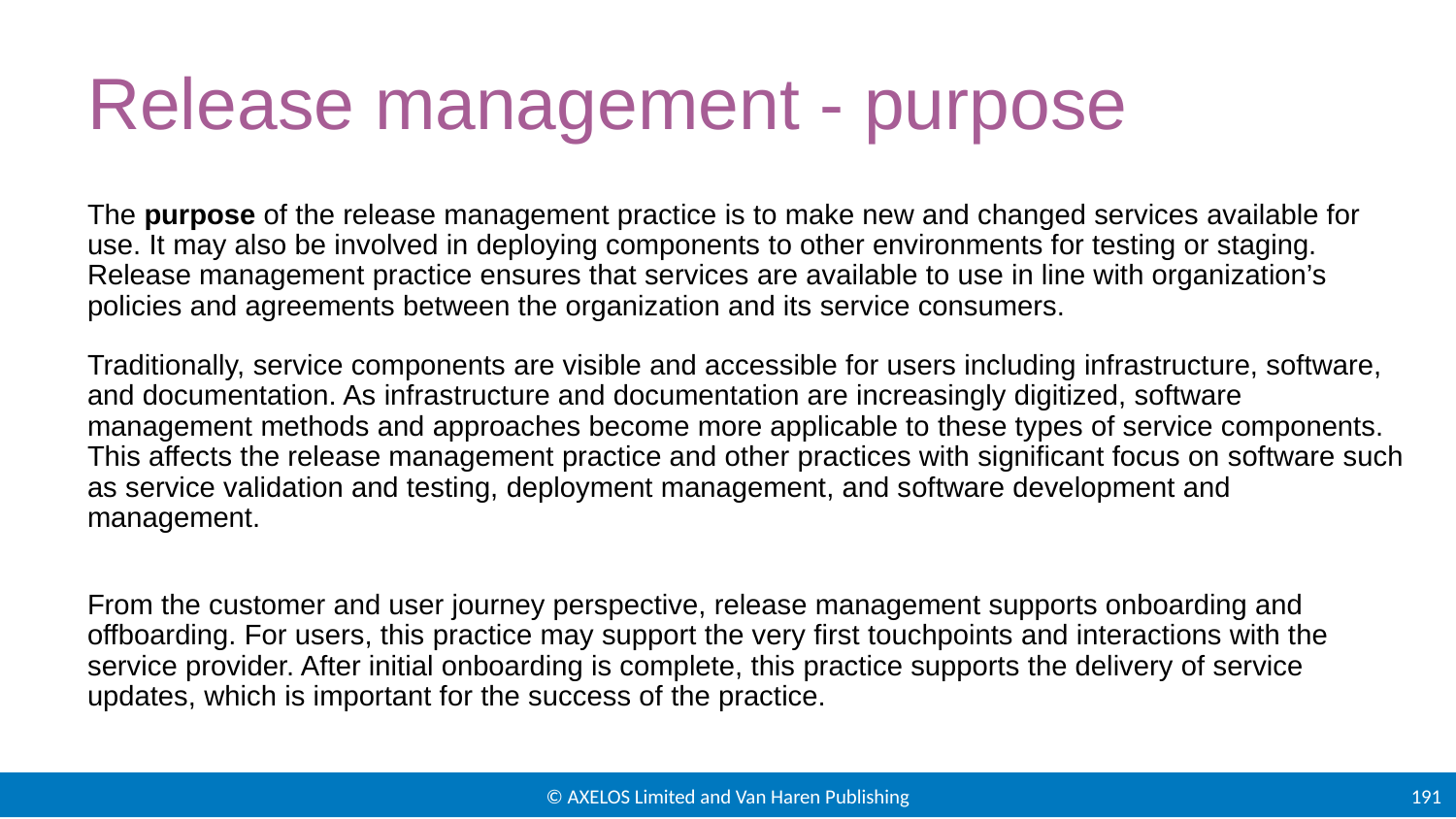

# Release management - purpose
The purpose of the release management practice is to make new and changed services available for use. It may also be involved in deploying components to other environments for testing or staging. Release management practice ensures that services are available to use in line with organization’s policies and agreements between the organization and its service consumers.
Traditionally, service components are visible and accessible for users including infrastructure, software, and documentation. As infrastructure and documentation are increasingly digitized, software management methods and approaches become more applicable to these types of service components. This affects the release management practice and other practices with significant focus on software such as service validation and testing, deployment management, and software development and management.

From the customer and user journey perspective, release management supports onboarding and offboarding. For users, this practice may support the very first touchpoints and interactions with the service provider. After initial onboarding is complete, this practice supports the delivery of service updates, which is important for the success of the practice.